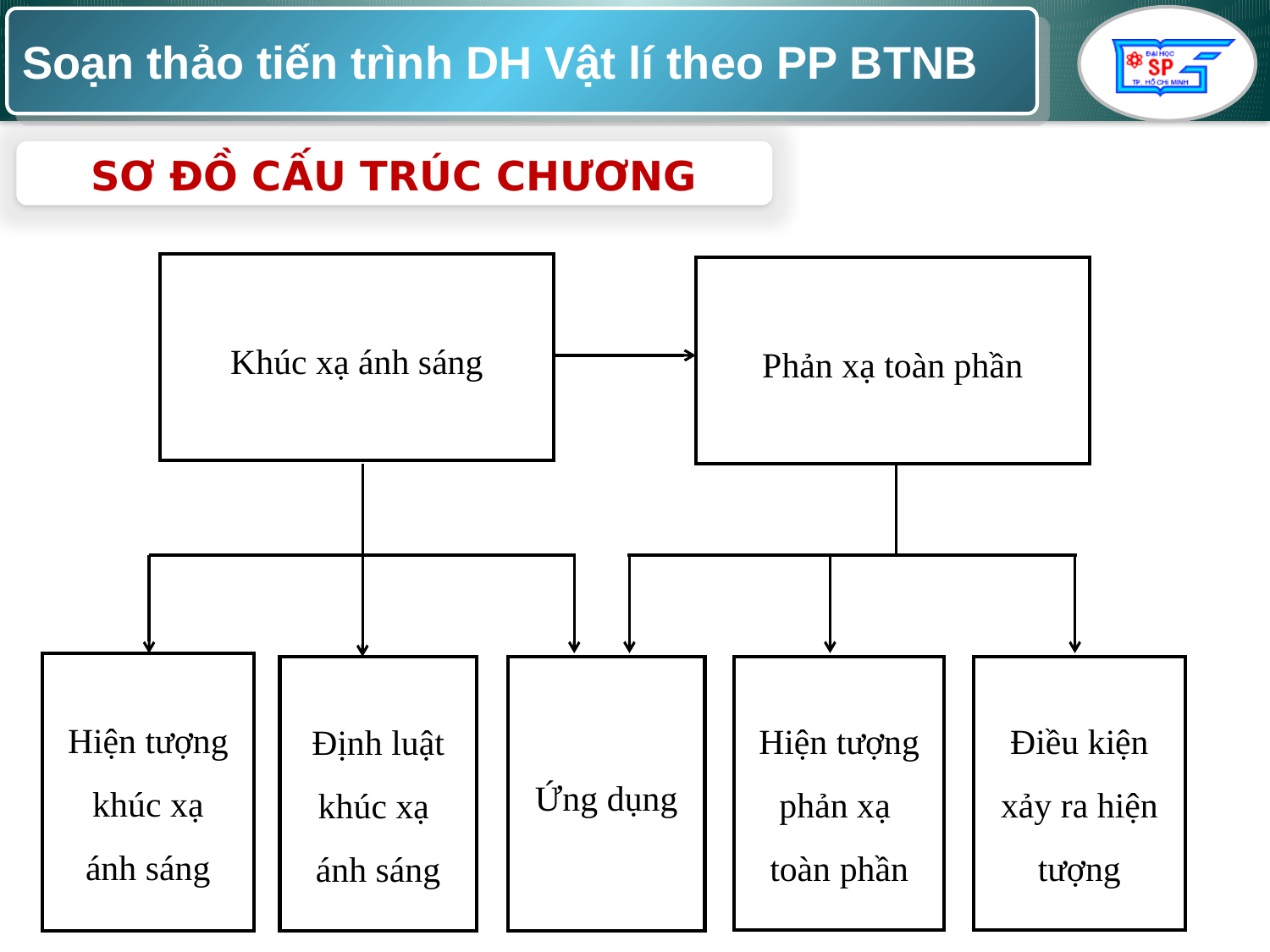

Soạn thảo tiến trình DH Vật lí theo PP BTNB
SƠ ĐỒ CẤU TRÚC CHƯƠNG
Khúc xạ ánh sáng
Phản xạ toàn phần
Hiện tượng
 khúc xạ
ánh sáng
Định luật khúc xạ
ánh sáng
Ứng dụng
Hiện tượng phản xạ
toàn phần
Điều kiện xảy ra hiện tượng